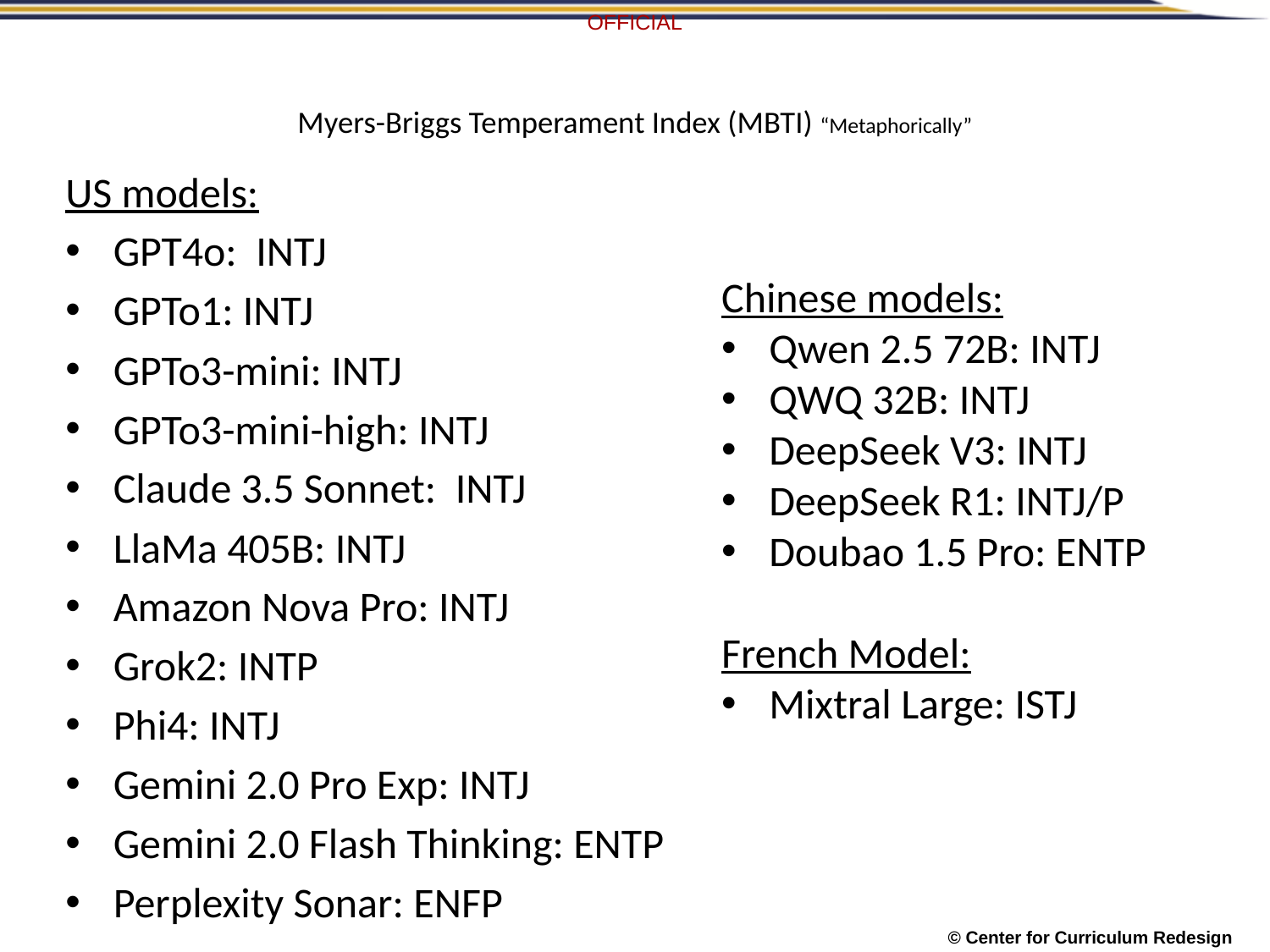

# Myers-Briggs Temperament Index (MBTI) “Metaphorically”
US models:
GPT4o:  INTJ
GPTo1: INTJ
GPTo3-mini: INTJ
GPTo3-mini-high: INTJ
Claude 3.5 Sonnet:  INTJ
LlaMa 405B: INTJ
Amazon Nova Pro: INTJ
Grok2: INTP
Phi4: INTJ
Gemini 2.0 Pro Exp: INTJ
Gemini 2.0 Flash Thinking: ENTP
Perplexity Sonar: ENFP
Chinese models:
Qwen 2.5 72B: INTJ
QWQ 32B: INTJ
DeepSeek V3: INTJ
DeepSeek R1: INTJ/P
Doubao 1.5 Pro: ENTP

French Model:
Mixtral Large: ISTJ